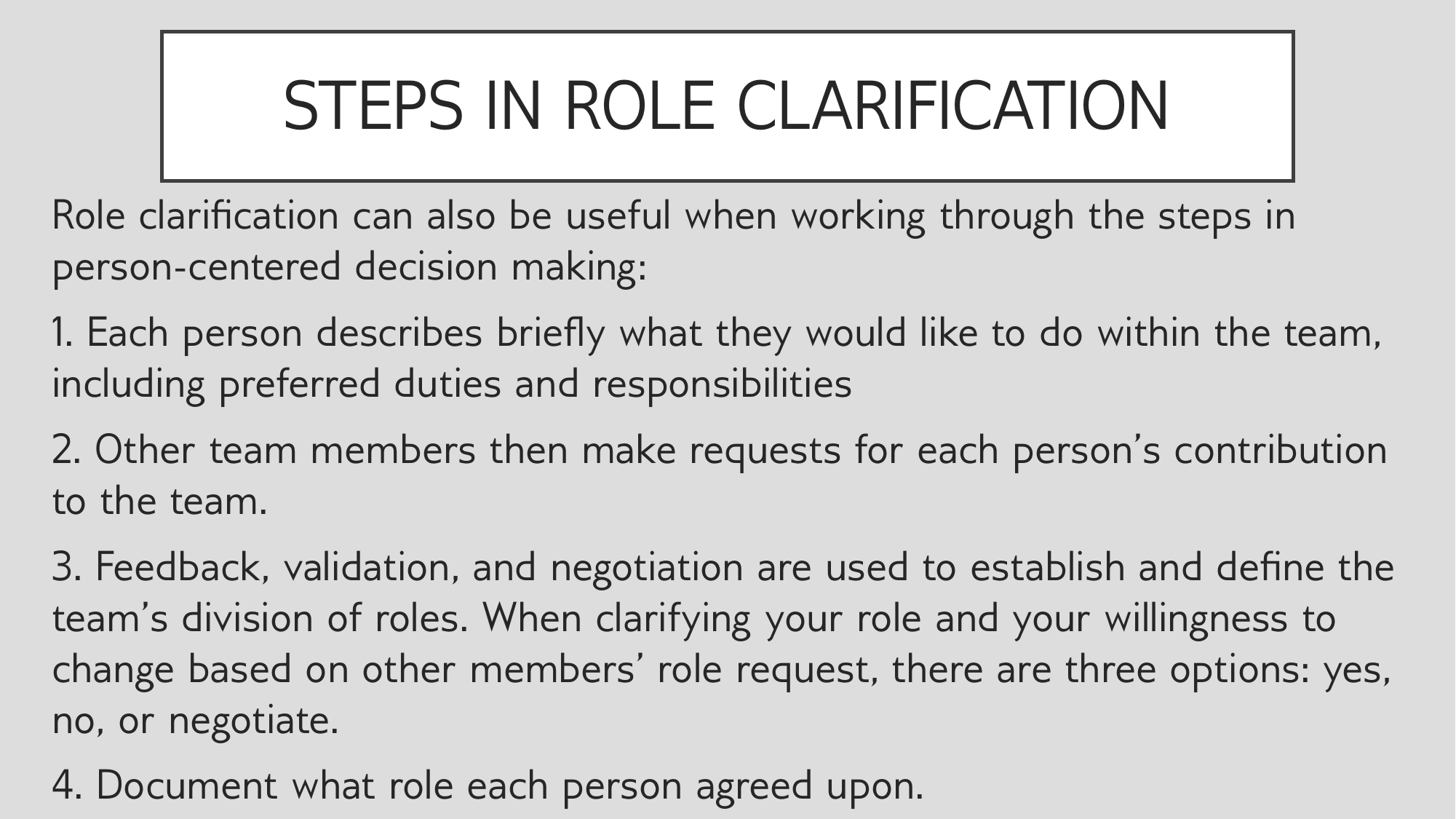

# STEPS IN ROLE CLARIFICATION
Role clarification can also be useful when working through the steps in person-centered decision making:
1. Each person describes briefly what they would like to do within the team, including preferred duties and responsibilities
2. Other team members then make requests for each person’s contribution to the team.
3. Feedback, validation, and negotiation are used to establish and define the team’s division of roles. When clarifying your role and your willingness to change based on other members’ role request, there are three options: yes, no, or negotiate.
4. Document what role each person agreed upon.